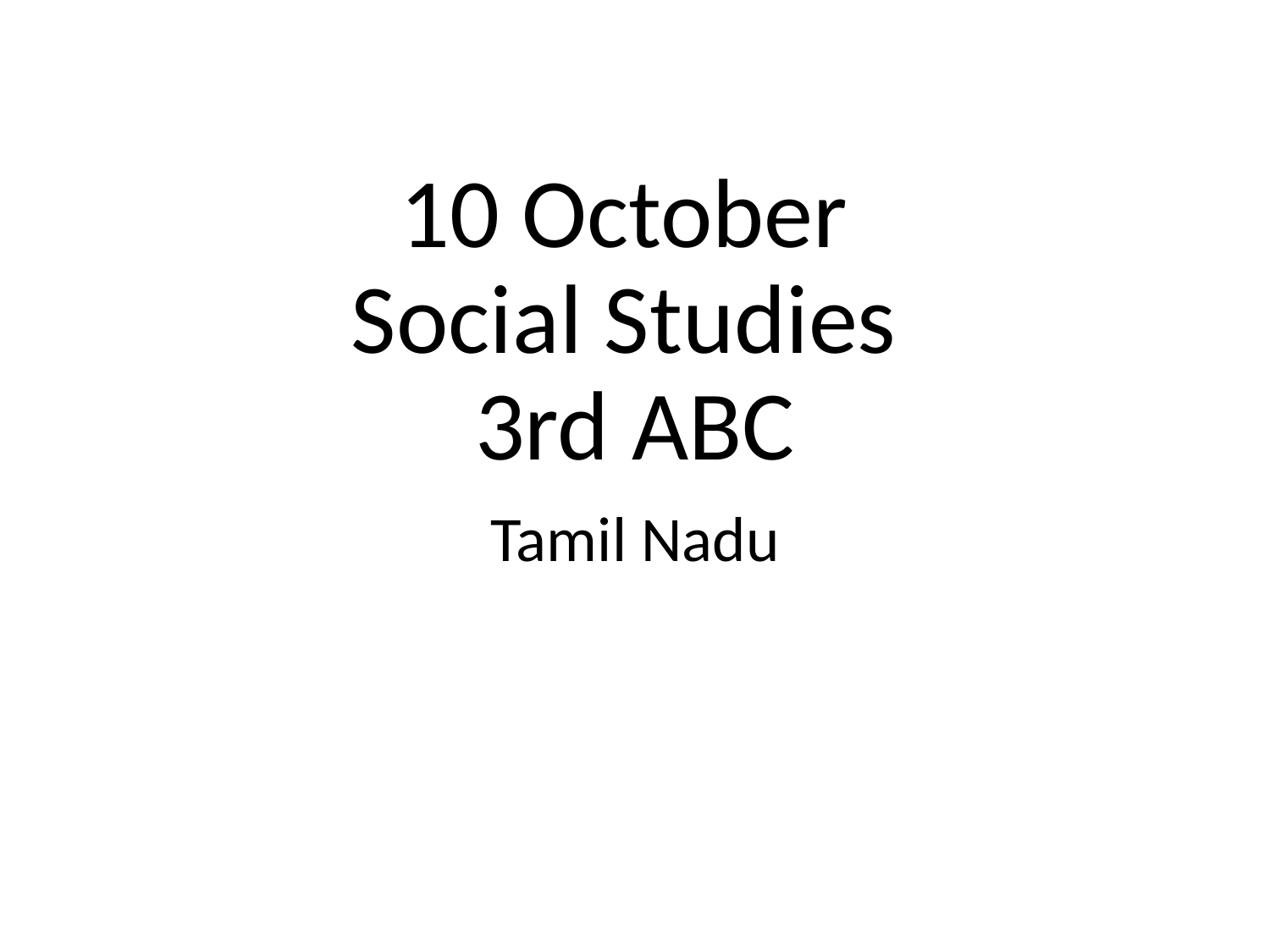

# 10 October Social Studies 3rd ABC
Tamil Nadu